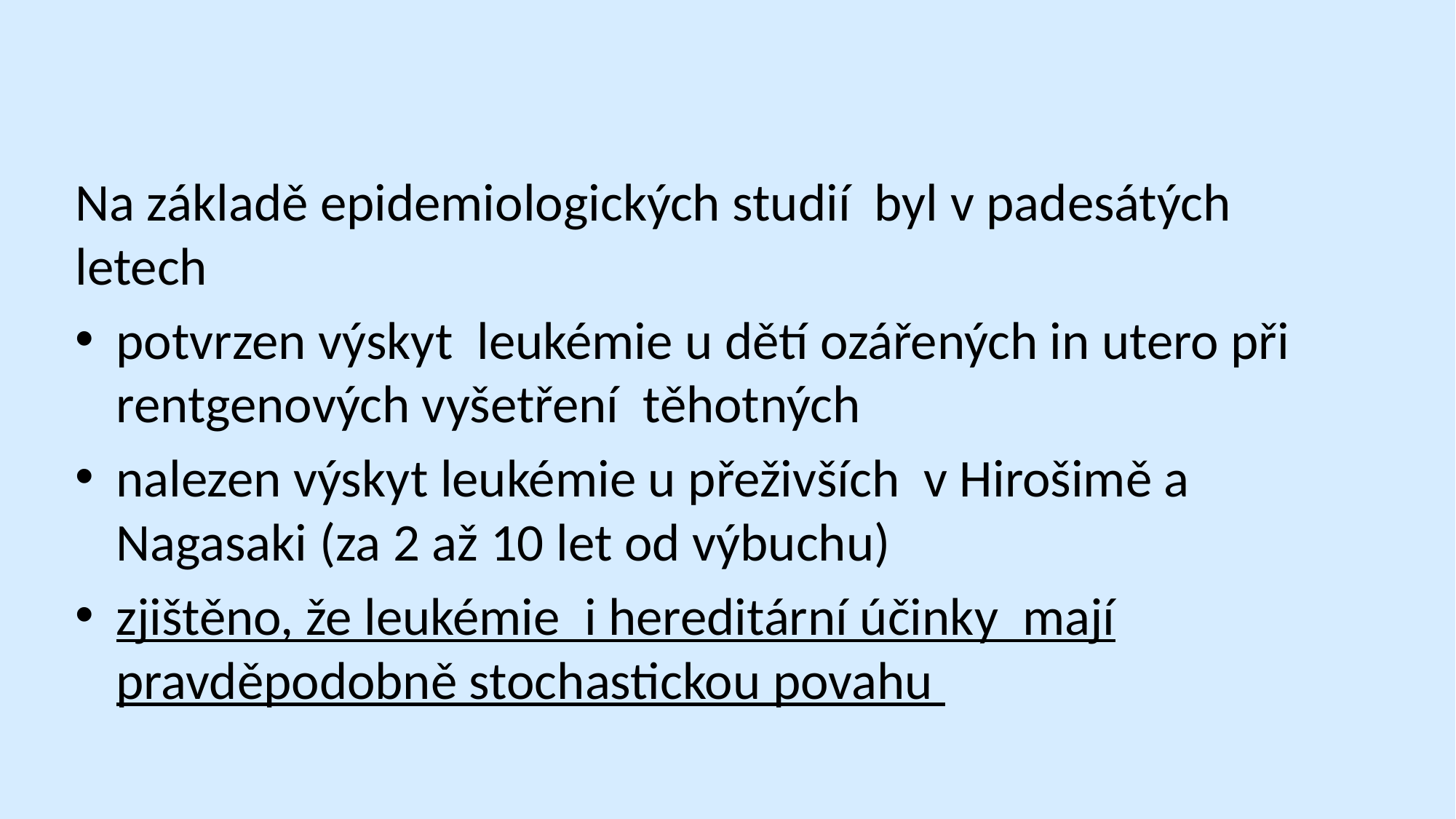

Na základě epidemiologických studií  byl v padesátých letech
potvrzen výskyt  leukémie u dětí ozářených in utero při  rentgenových vyšetření  těhotných
nalezen výskyt leukémie u přeživších  v Hirošimě a Nagasaki (za 2 až 10 let od výbuchu)
zjištěno, že leukémie  i hereditární účinky  mají pravděpodobně stochastickou povahu